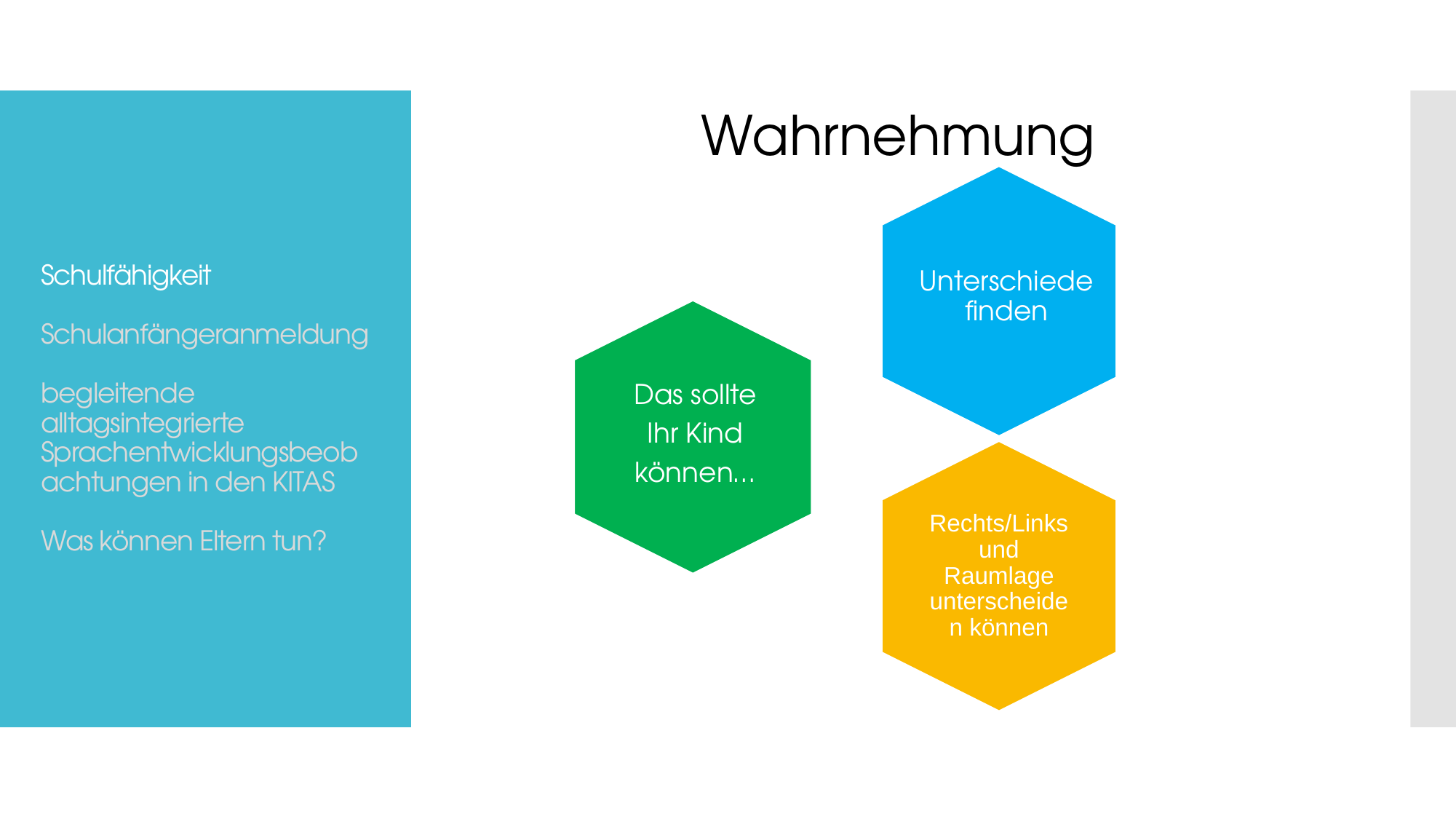

Rechts/Links und Raumlage unterscheiden können

Wahrnehmung
Schulfähigkeit
Schulanfängeranmeldung
begleitende alltagsintegrierte Sprachentwicklungsbeobachtungen in den KITAS
Was können Eltern tun?
Unterschiede finden

Das sollte
Ihr Kind
können…